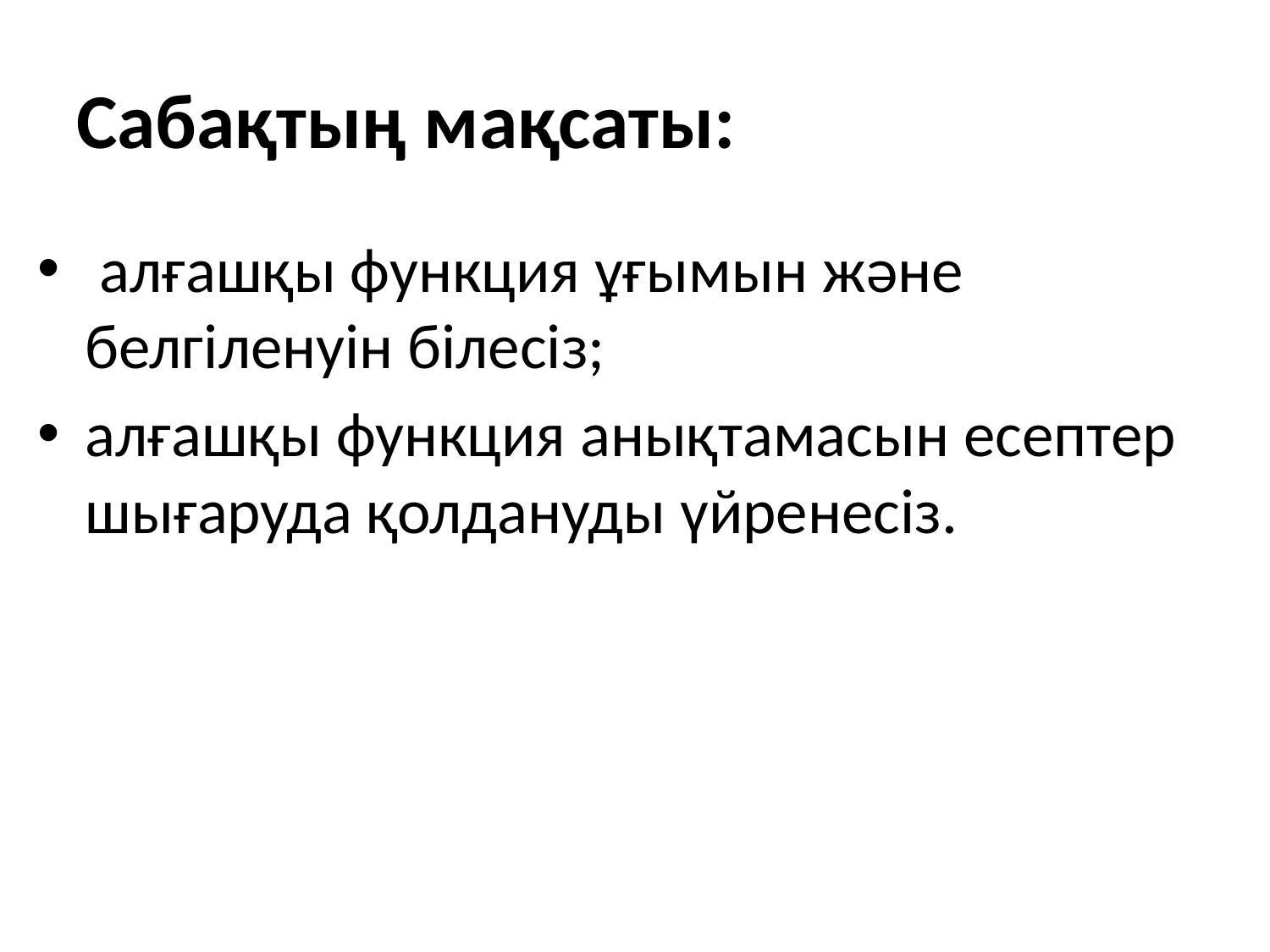

# Сабақтың мақсаты:
 алғашқы функция ұғымын және белгіленуін білесіз;
алғашқы функция анықтамасын есептер шығаруда қолдануды үйренесіз.